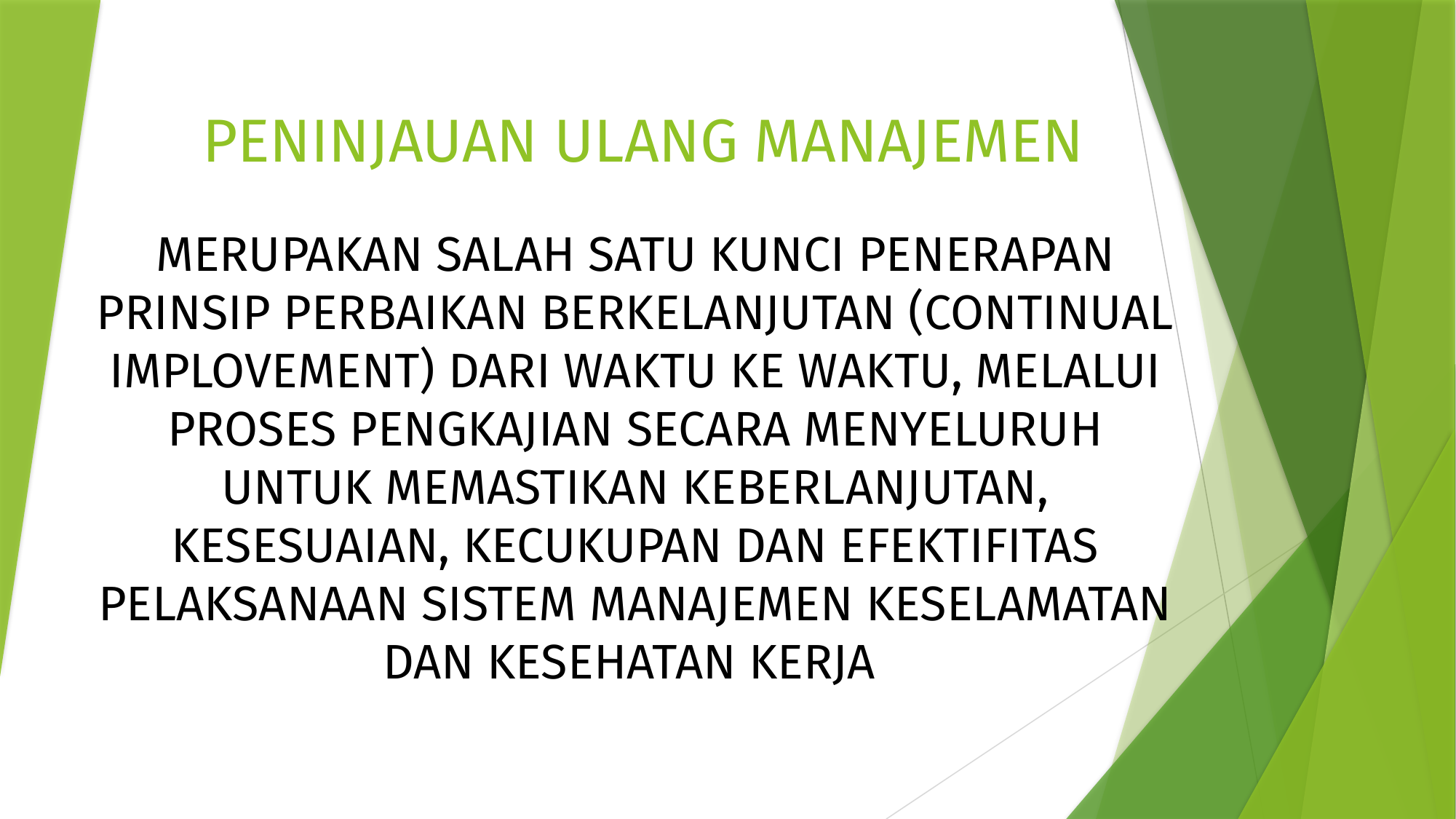

# PENINJAUAN ULANG MANAJEMEN
MERUPAKAN SALAH SATU KUNCI PENERAPAN PRINSIP PERBAIKAN BERKELANJUTAN (CONTINUAL IMPLOVEMENT) DARI WAKTU KE WAKTU, MELALUI PROSES PENGKAJIAN SECARA MENYELURUH UNTUK MEMASTIKAN KEBERLANJUTAN, KESESUAIAN, KECUKUPAN DAN EFEKTIFITAS PELAKSANAAN SISTEM MANAJEMEN KESELAMATAN DAN KESEHATAN KERJA